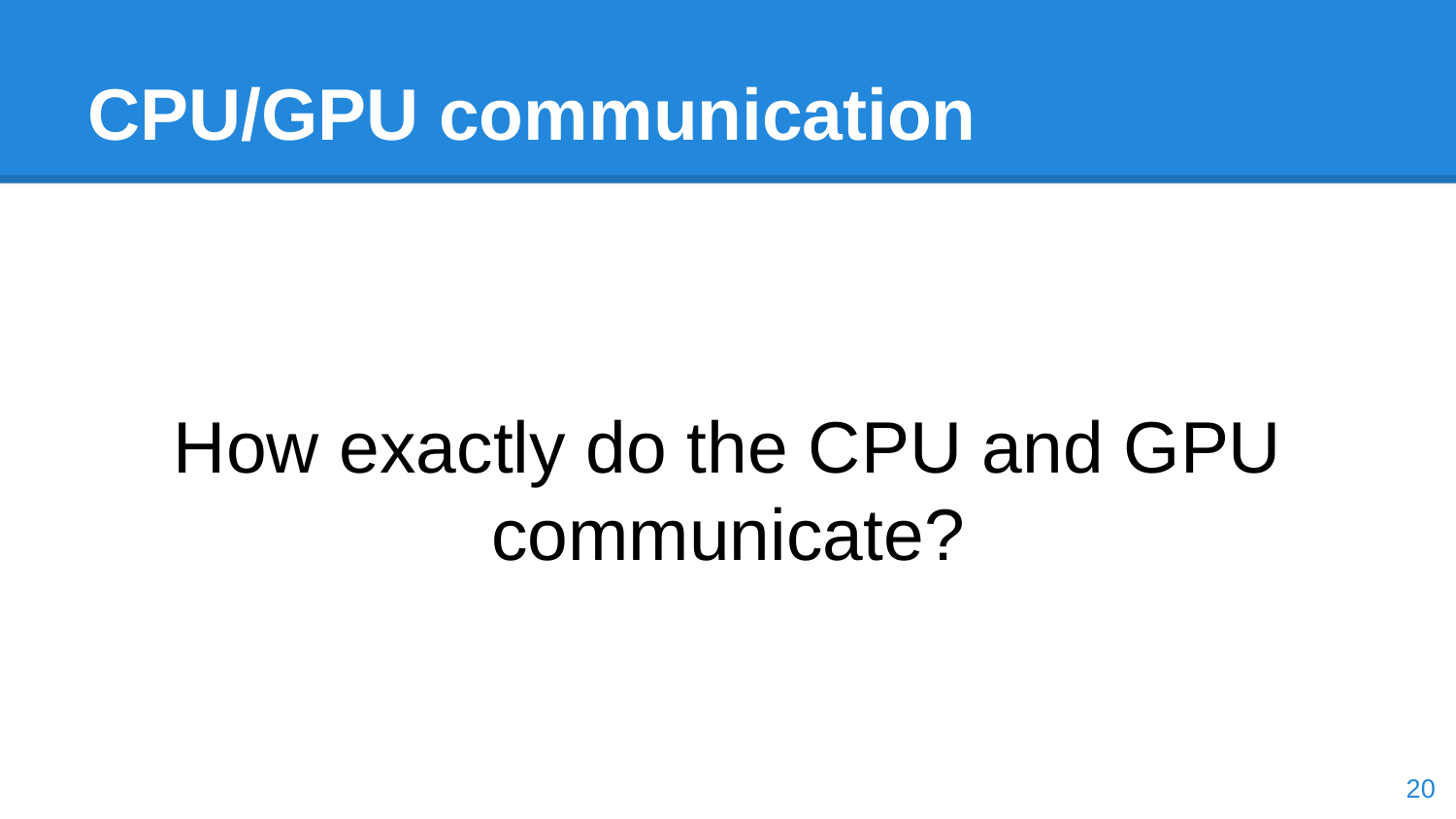

# CPU/GPU communication
How exactly do the CPU and GPU communicate?
20